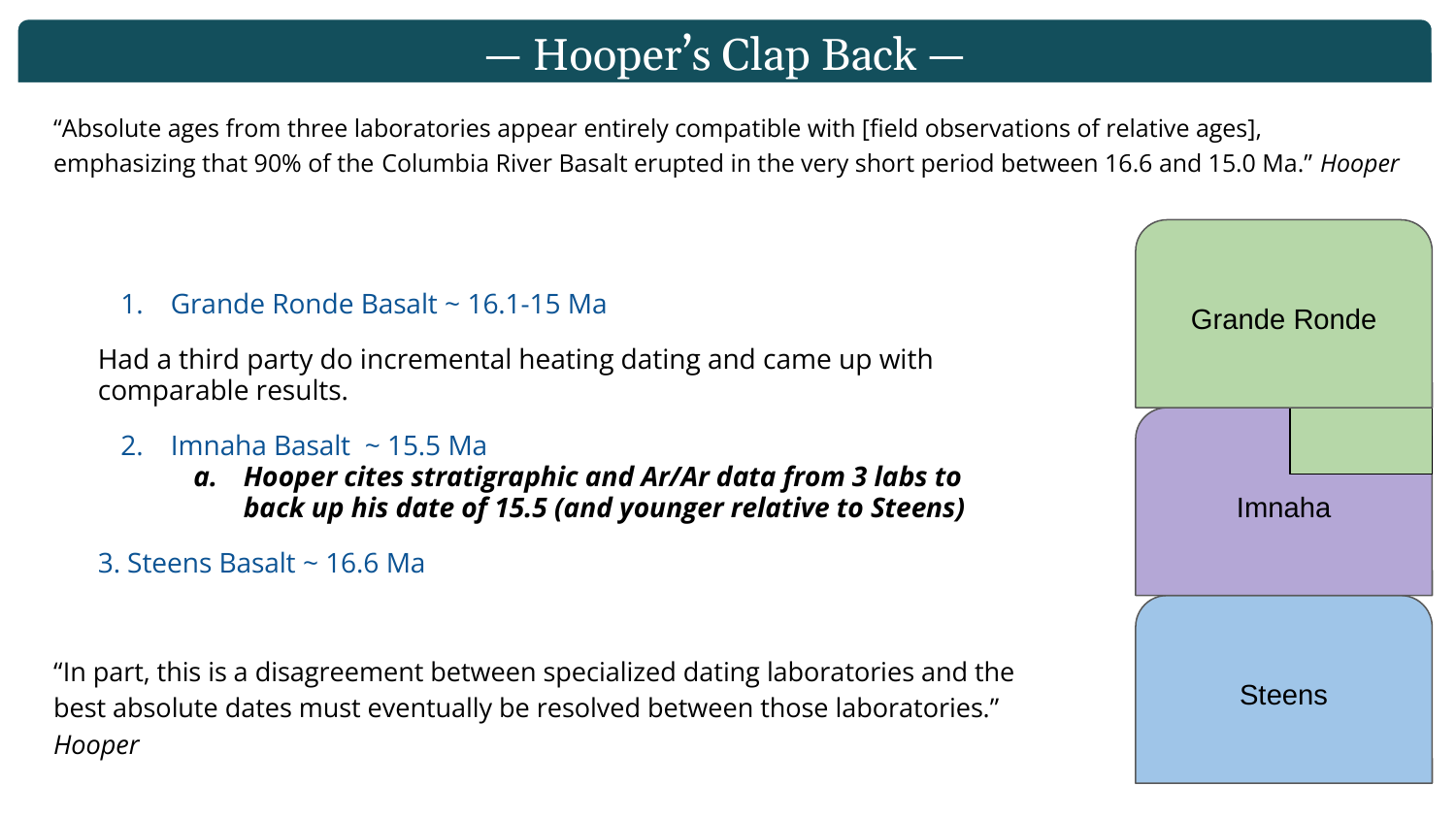

— Hooper’s Clap Back —
“Absolute ages from three laboratories appear entirely compatible with [field observations of relative ages], emphasizing that 90% of the Columbia River Basalt erupted in the very short period between 16.6 and 15.0 Ma.” Hooper
Grande Ronde
Grande Ronde Basalt ~ 16.1-15 Ma
Had a third party do incremental heating dating and came up with comparable results.
Imnaha Basalt  ~ 15.5 Ma
Hooper cites stratigraphic and Ar/Ar data from 3 labs to back up his date of 15.5 (and younger relative to Steens)
3. Steens Basalt ~ 16.6 Ma

Imnaha
Steens
“In part, this is a disagreement between specialized dating laboratories and the best absolute dates must eventually be resolved between those laboratories.” Hooper